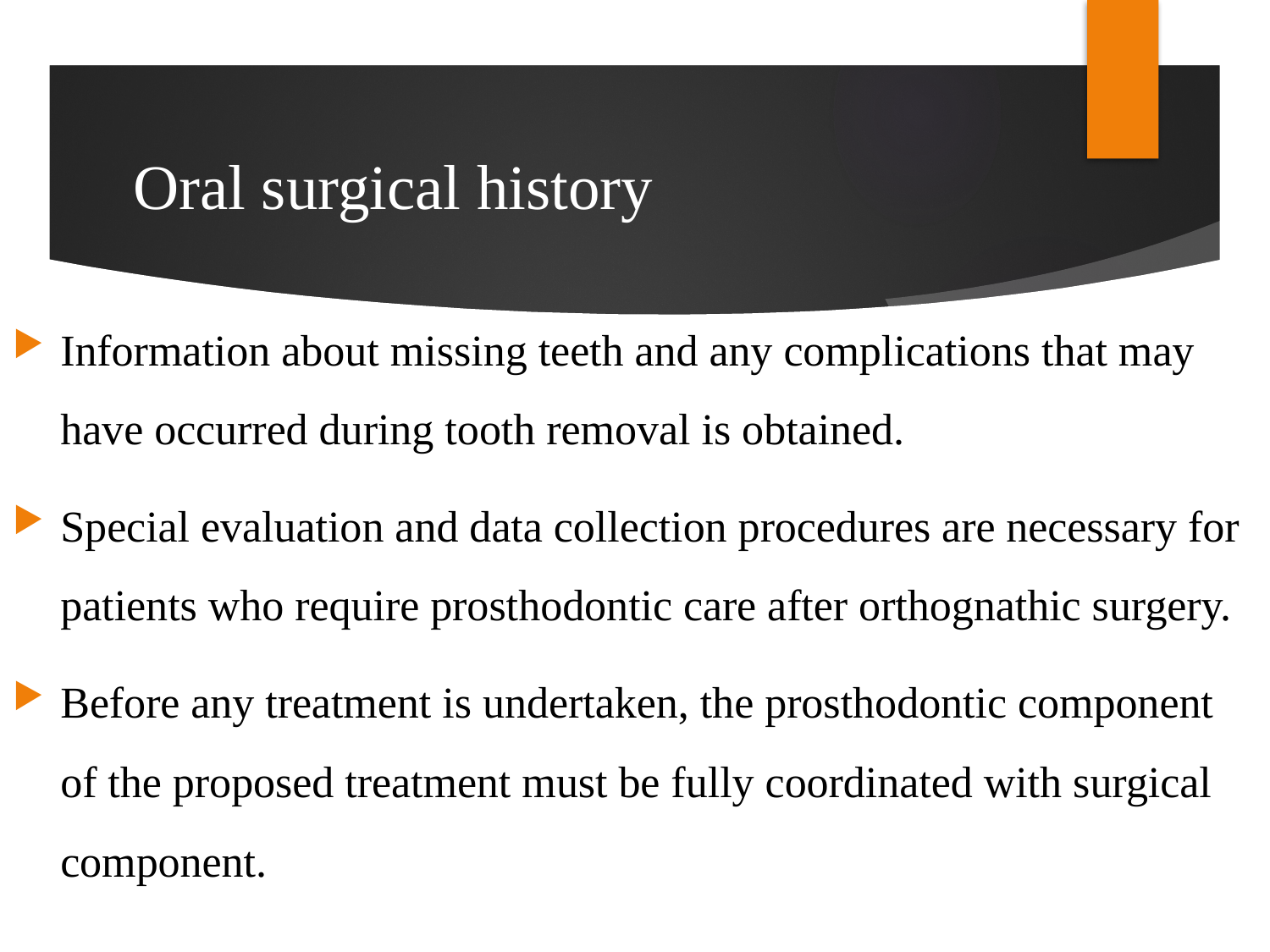

# Oral surgical history

Information about missing teeth and any complications that may have occurred during tooth removal is obtained.
Special evaluation and data collection procedures are necessary for patients who require prosthodontic care after orthognathic surgery.
Before any treatment is undertaken, the prosthodontic component of the proposed treatment must be fully coordinated with surgical component.